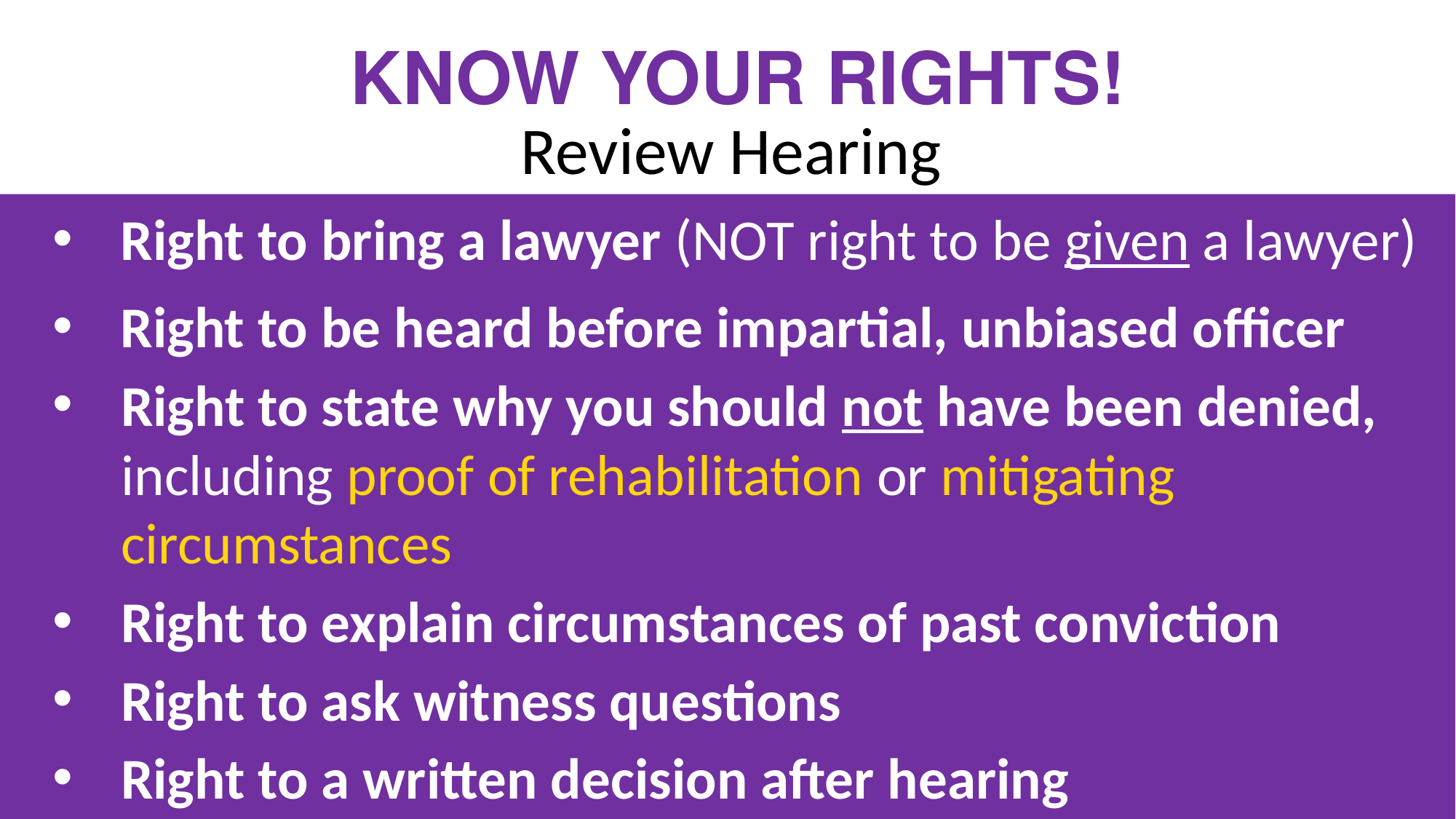

KNOW YOUR RIGHTS!
Review Hearing
Right to bring a lawyer (NOT right to be given a lawyer)
Right to be heard before impartial, unbiased officer
Right to state why you should not have been denied, including proof of rehabilitation or mitigating circumstances
Right to explain circumstances of past conviction
Right to ask witness questions
Right to a written decision after hearing